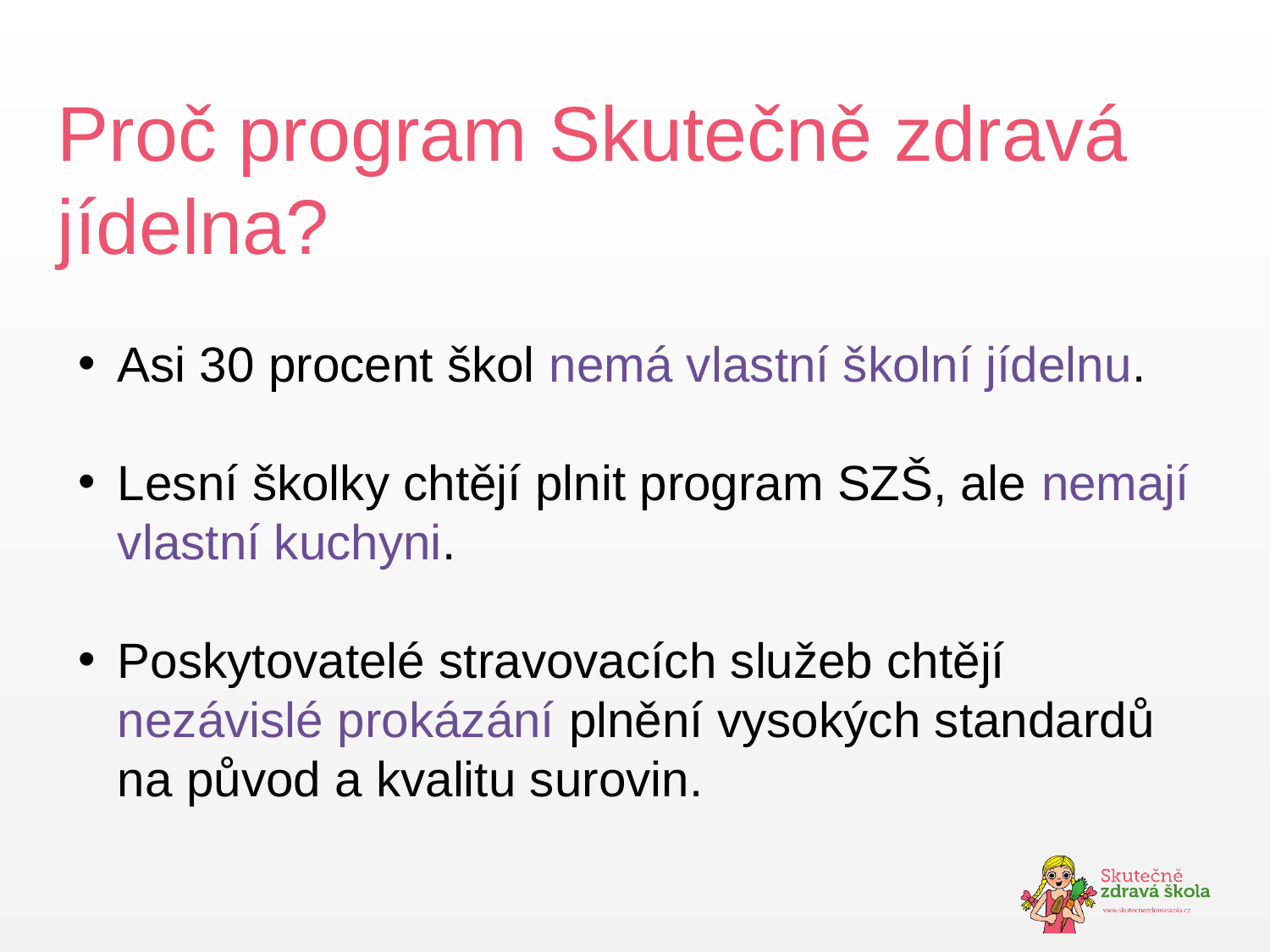

Proč program Skutečně zdravá jídelna?
Asi 30 procent škol nemá vlastní školní jídelnu.

Lesní školky chtějí plnit program SZŠ, ale nemají vlastní kuchyni.

Poskytovatelé stravovacích služeb chtějí nezávislé prokázání plnění vysokých standardů na původ a kvalitu surovin.